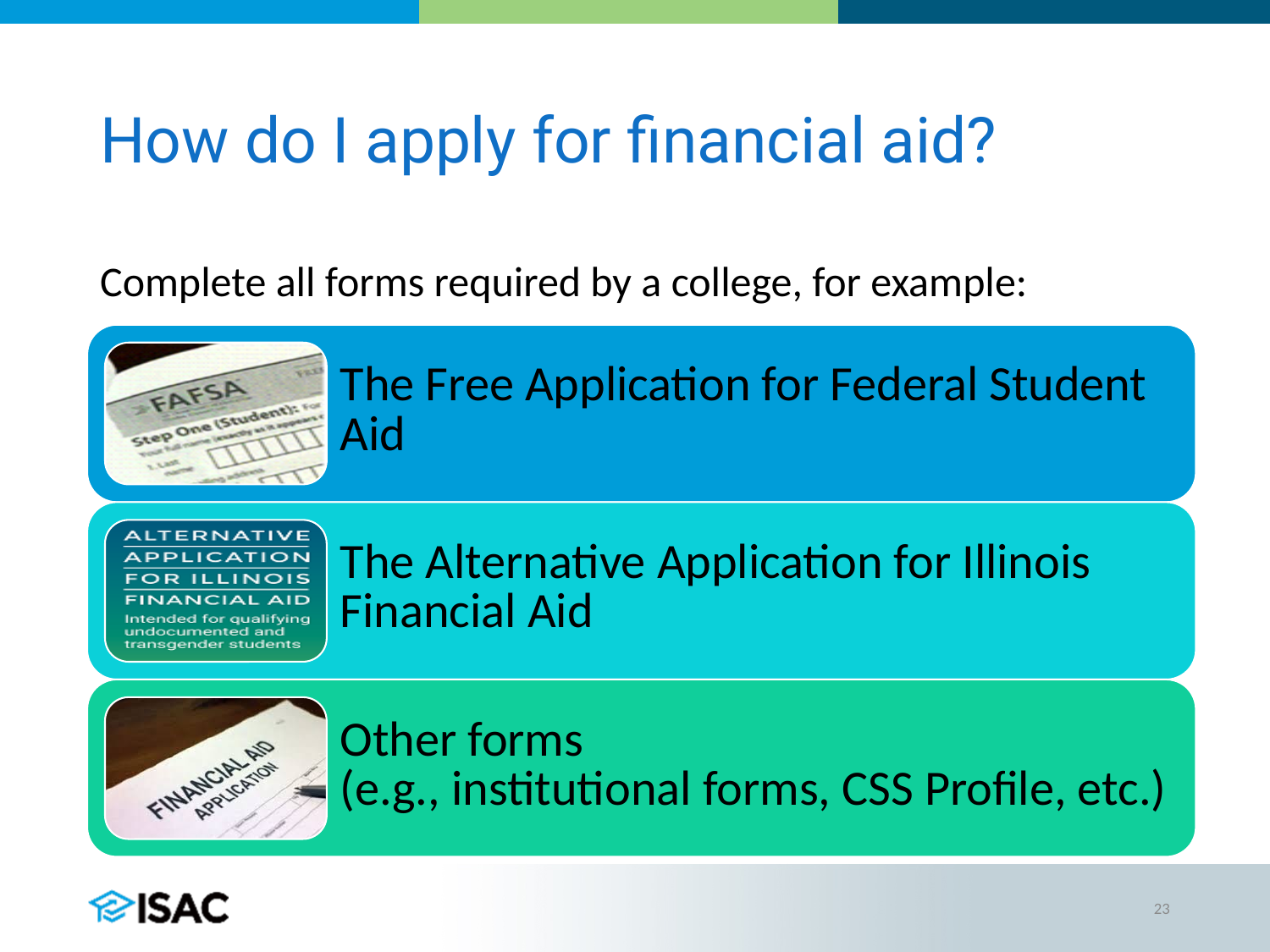

# How do I apply for financial aid?
Complete all forms required by a college, for example:
The Alternative Application for Illinois Financial Aid
Other forms
(e.g., institutional forms, CSS Profile, etc.)
The Free Application for Federal Student Aid

23